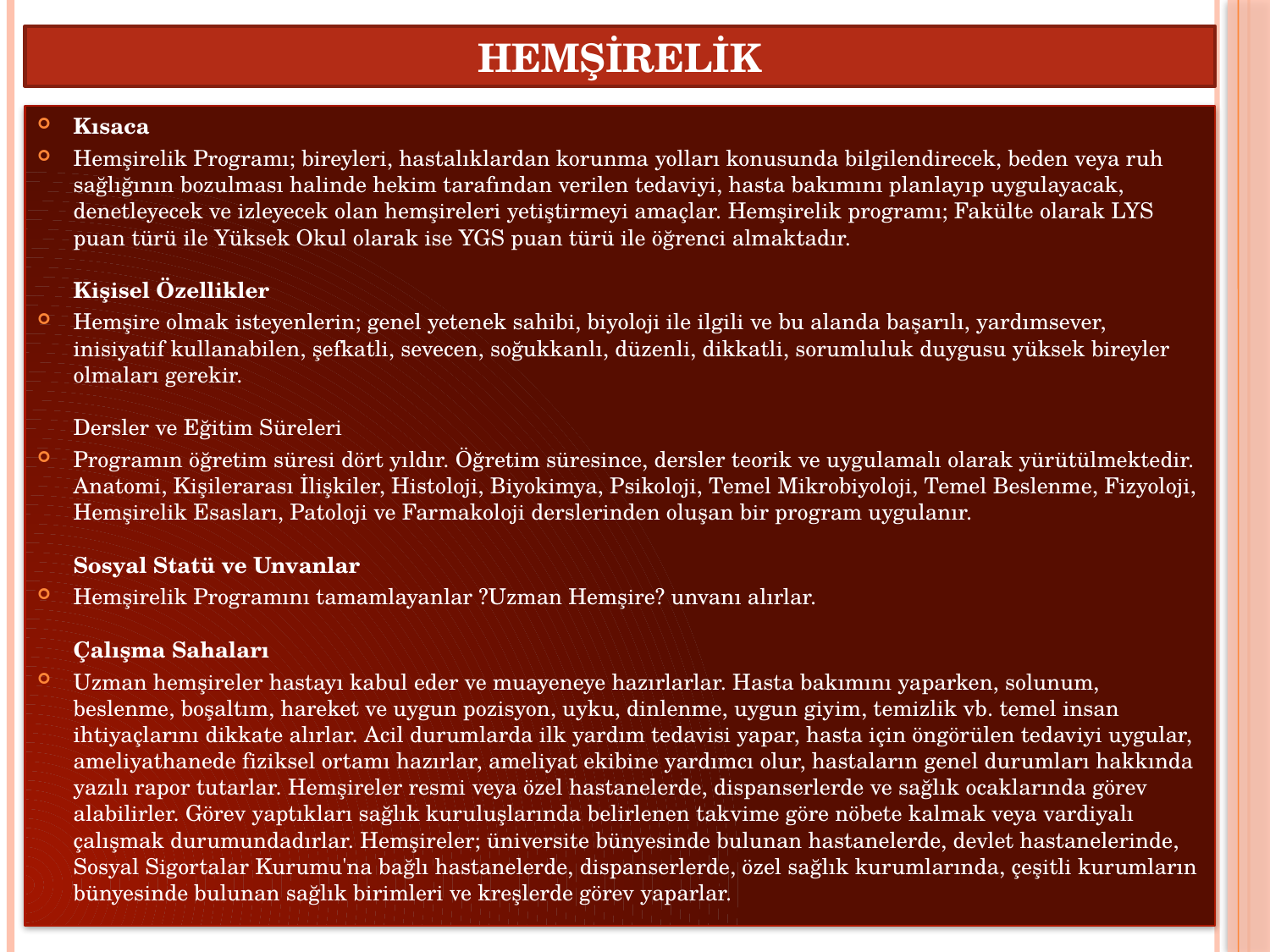

# hemşirelik
Kısaca
Hemşirelik Programı; bireyleri, hastalıklardan korunma yolları konusunda bilgilendirecek, beden veya ruh sağlığının bozulması halinde hekim tarafından verilen tedaviyi, hasta bakımını planlayıp uygulayacak, denetleyecek ve izleyecek olan hemşireleri yetiştirmeyi amaçlar. Hemşirelik programı; Fakülte olarak LYS puan türü ile Yüksek Okul olarak ise YGS puan türü ile öğrenci almaktadır.
Kişisel Özellikler
Hemşire olmak isteyenlerin; genel yetenek sahibi, biyoloji ile ilgili ve bu alanda başarılı, yardımsever, inisiyatif kullanabilen, şefkatli, sevecen, soğukkanlı, düzenli, dikkatli, sorumluluk duygusu yüksek bireyler olmaları gerekir.
Dersler ve Eğitim Süreleri
Programın öğretim süresi dört yıldır. Öğretim süresince, dersler teorik ve uygulamalı olarak yürütülmektedir. Anatomi, Kişilerarası İlişkiler, Histoloji, Biyokimya, Psikoloji, Temel Mikrobiyoloji, Temel Beslenme, Fizyoloji, Hemşirelik Esasları, Patoloji ve Farmakoloji derslerinden oluşan bir program uygulanır. 
Sosyal Statü ve Unvanlar
Hemşirelik Programını tamamlayanlar ?Uzman Hemşire? unvanı alırlar. 
Çalışma Sahaları
Uzman hemşireler hastayı kabul eder ve muayeneye hazırlarlar. Hasta bakımını yaparken, solunum, beslenme, boşaltım, hareket ve uygun pozisyon, uyku, dinlenme, uygun giyim, temizlik vb. temel insan ihtiyaçlarını dikkate alırlar. Acil durumlarda ilk yardım tedavisi yapar, hasta için öngörülen tedaviyi uygular, ameliyathanede fiziksel ortamı hazırlar, ameliyat ekibine yardımcı olur, hastaların genel durumları hakkında yazılı rapor tutarlar. Hemşireler resmi veya özel hastanelerde, dispanserlerde ve sağlık ocaklarında görev alabilirler. Görev yaptıkları sağlık kuruluşlarında belirlenen takvime göre nöbete kalmak veya vardiyalı çalışmak durumundadırlar. Hemşireler; üniversite bünyesinde bulunan hastanelerde, devlet hastanelerinde, Sosyal Sigortalar Kurumu'na bağlı hastanelerde, dispanserlerde, özel sağlık kurumlarında, çeşitli kurumların bünyesinde bulunan sağlık birimleri ve kreşlerde görev yaparlar.